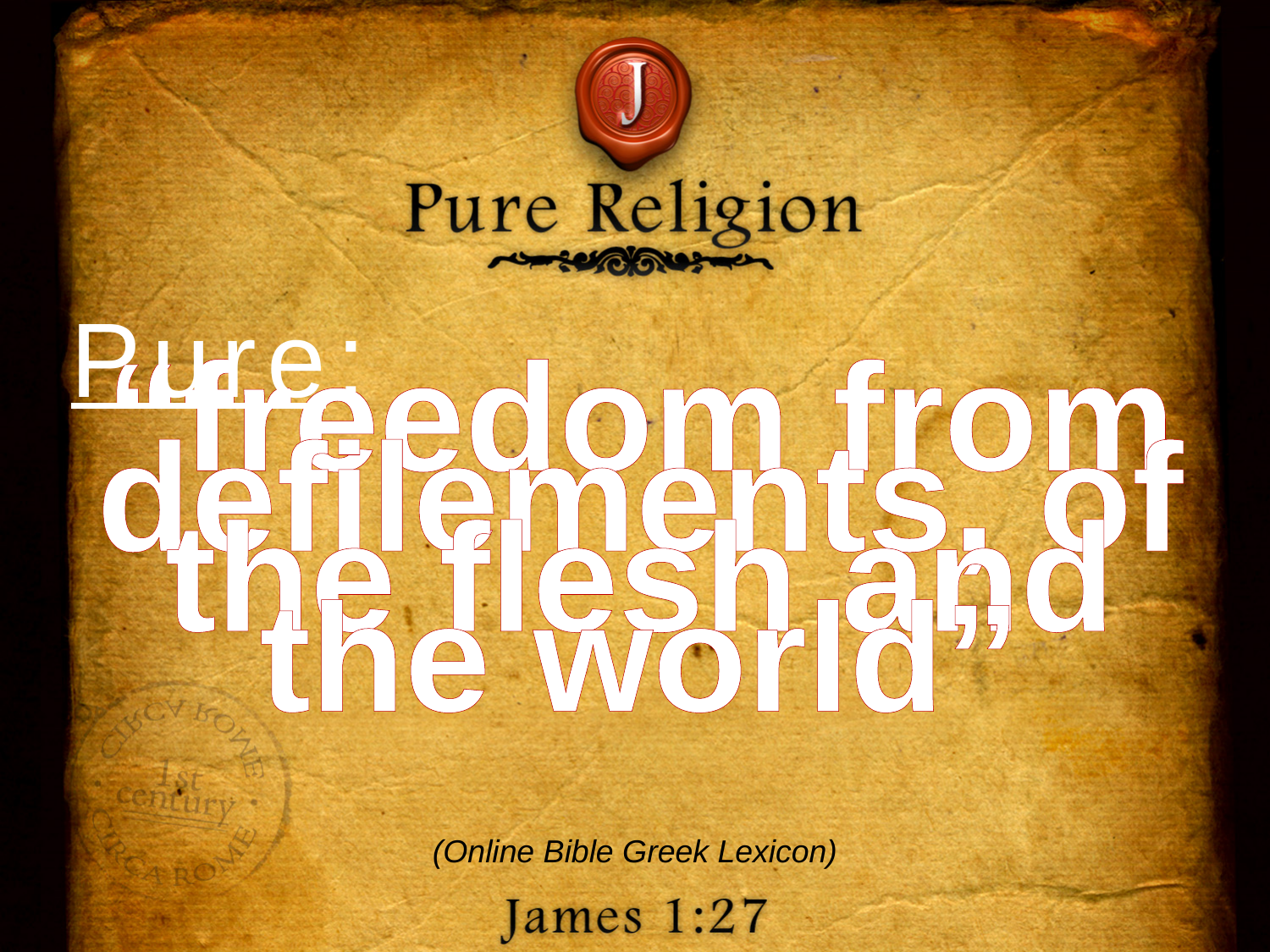

Pure:
# “freedom from defilements, of the flesh and the world”
(Online Bible Greek Lexicon)